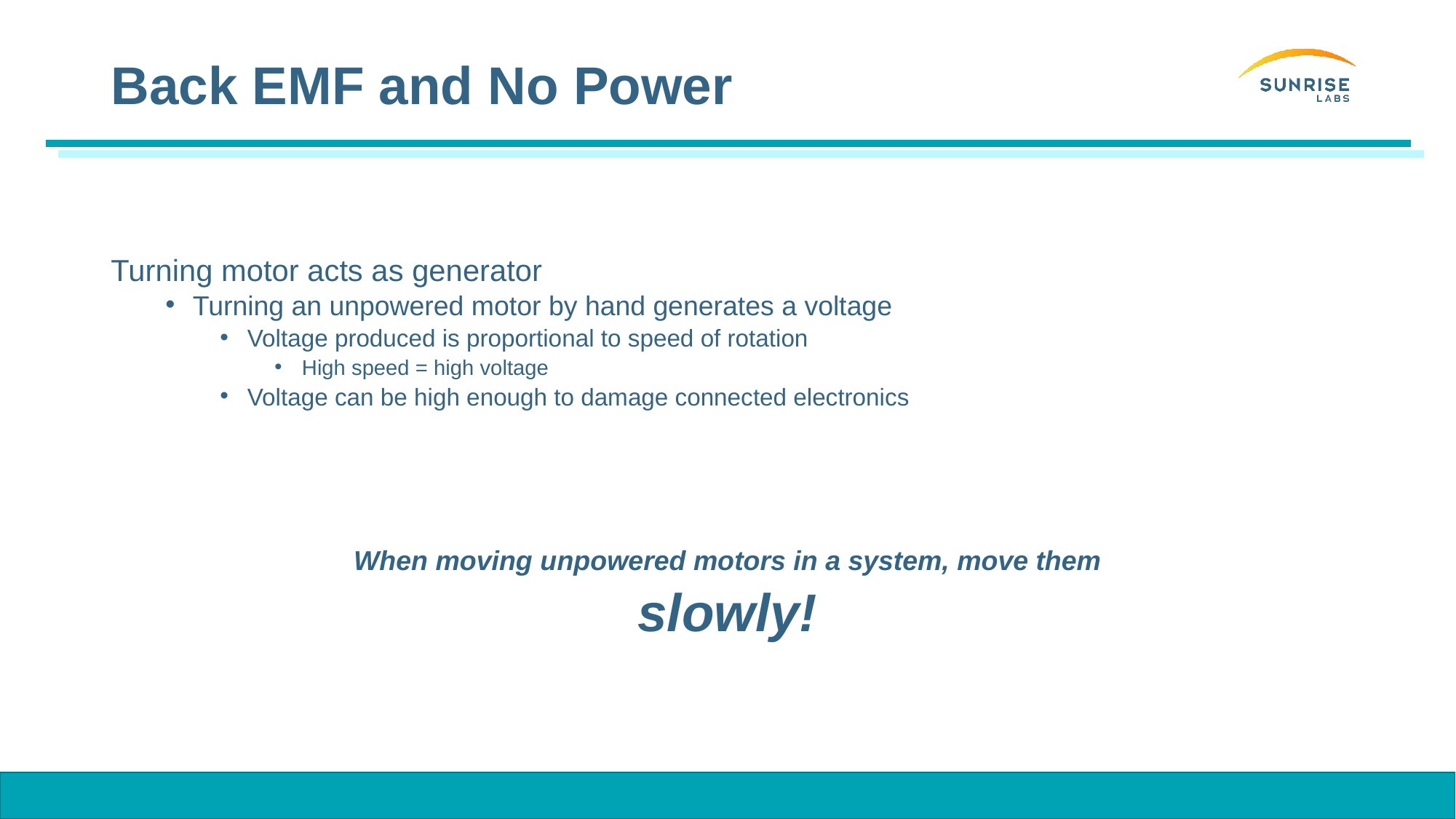

# Back EMF and No Power
Turning motor acts as generator
Turning an unpowered motor by hand generates a voltage
Voltage produced is proportional to speed of rotation
High speed = high voltage
Voltage can be high enough to damage connected electronics

When moving unpowered motors in a system, move them
slowly!